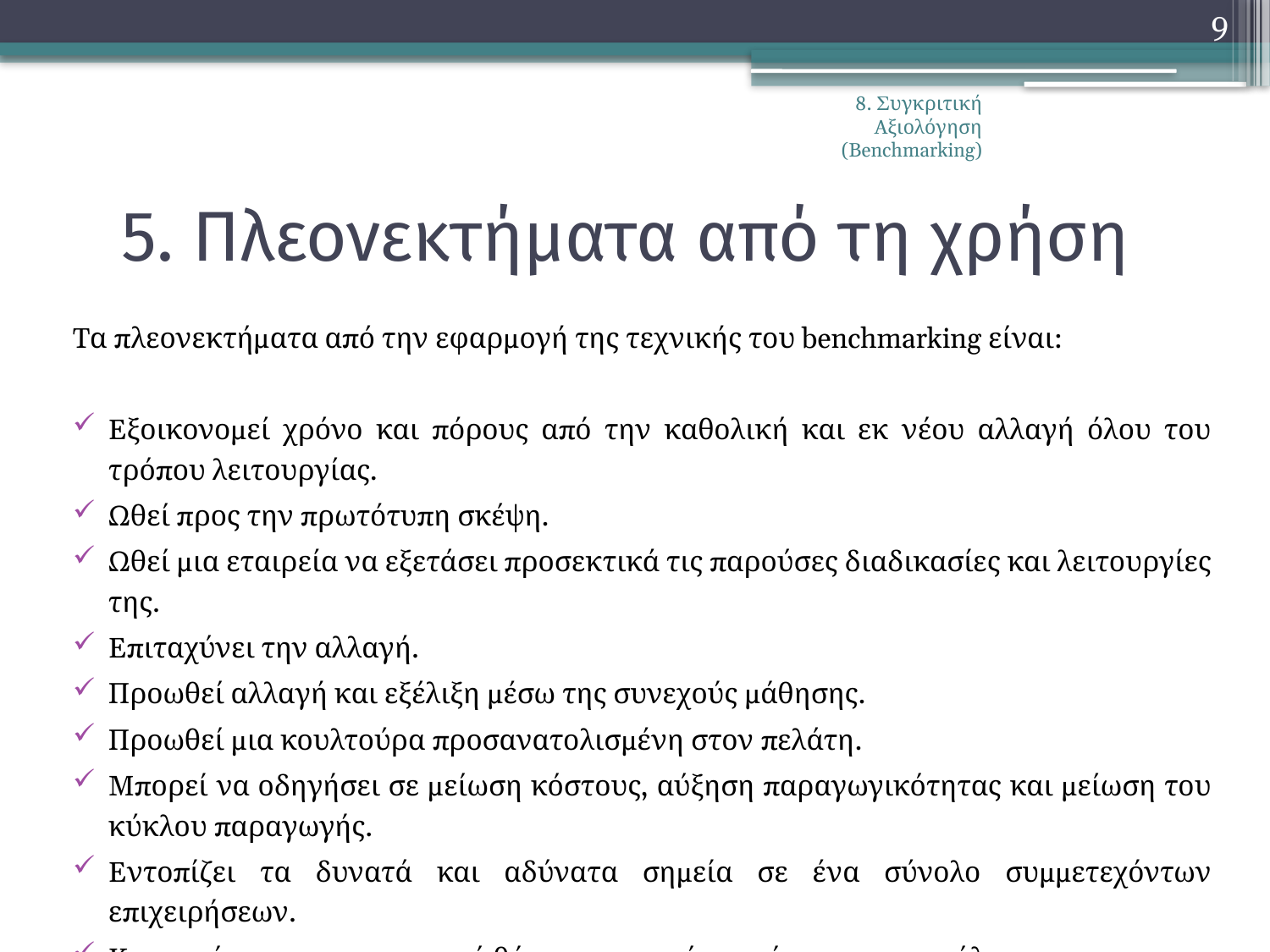

9
8. Συγκριτική Αξιολόγηση (Benchmarking)
# 5. Πλεονεκτήματα από τη χρήση
Τα πλεονεκτήματα από την εφαρμογή της τεχνικής του benchmarking είναι:

Εξοικονομεί χρόνο και πόρους από την καθολική και εκ νέου αλλαγή όλου του τρόπου λειτουργίας.
Ωθεί προς την πρωτότυπη σκέψη.
Ωθεί μια εταιρεία να εξετάσει προσεκτικά τις παρούσες διαδικασίες και λειτουργίες της.
Επιταχύνει την αλλαγή.
Προωθεί αλλαγή και εξέλιξη μέσω της συνεχούς μάθησης.
Προωθεί μια κουλτούρα προσανατολισμένη στον πελάτη.
Μπορεί να οδηγήσει σε μείωση κόστους, αύξηση παραγωγικότητας και μείωση του κύκλου παραγωγής.
Εντοπίζει τα δυνατά και αδύνατα σημεία σε ένα σύνολο συμμετεχόντων επιχειρήσεων.
Καταγράφει την πραγματική θέση της εταιρίας απέναντι στις υπόλοιπες.